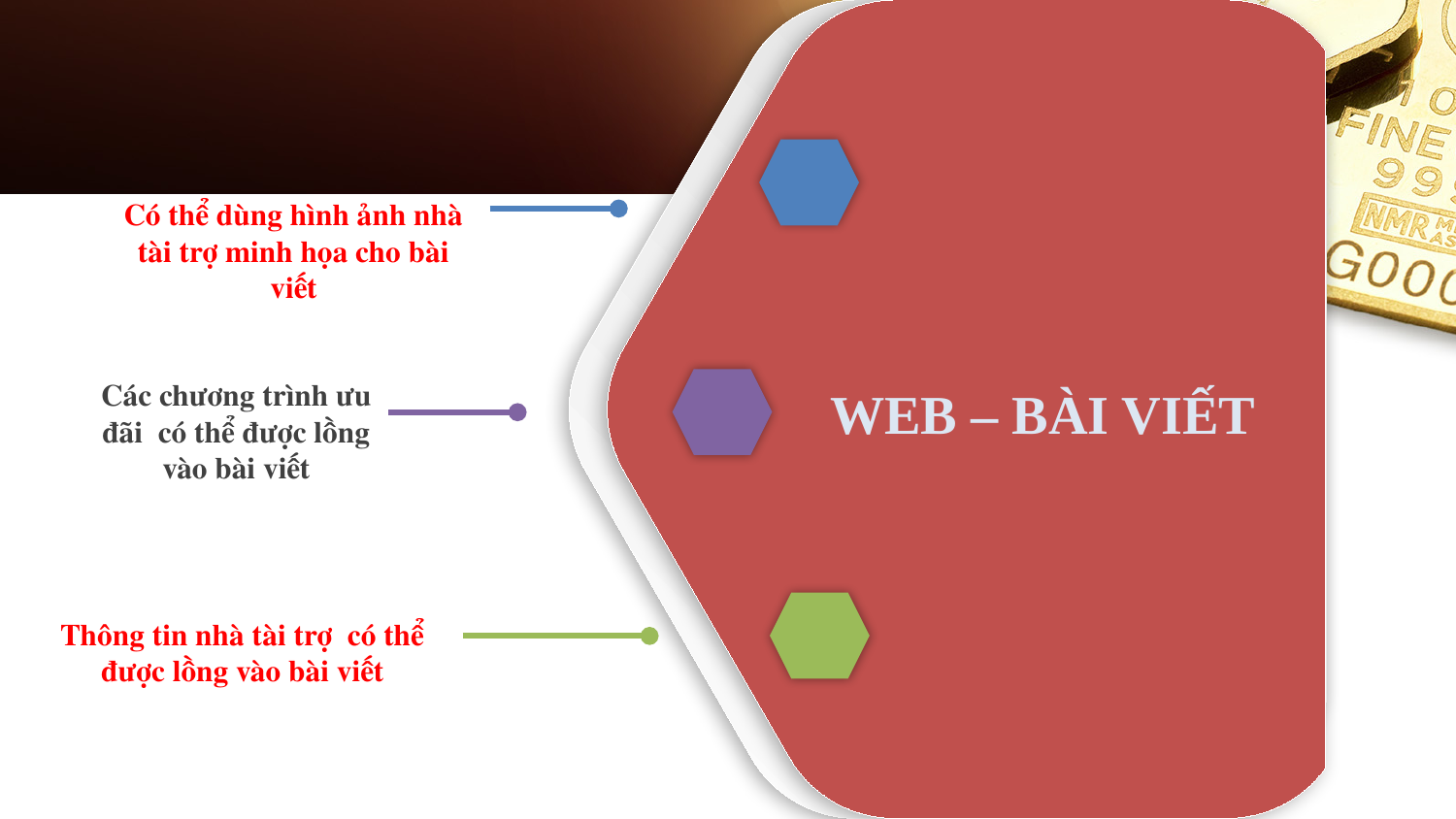

Có thể dùng hình ảnh nhà tài trợ minh họa cho bài viết
WEB – BÀI VIẾT
Các chương trình ưu đãi  có thể được lồng vào bài viết

Thông tin nhà tài trợ  có thể được lồng vào bài viết